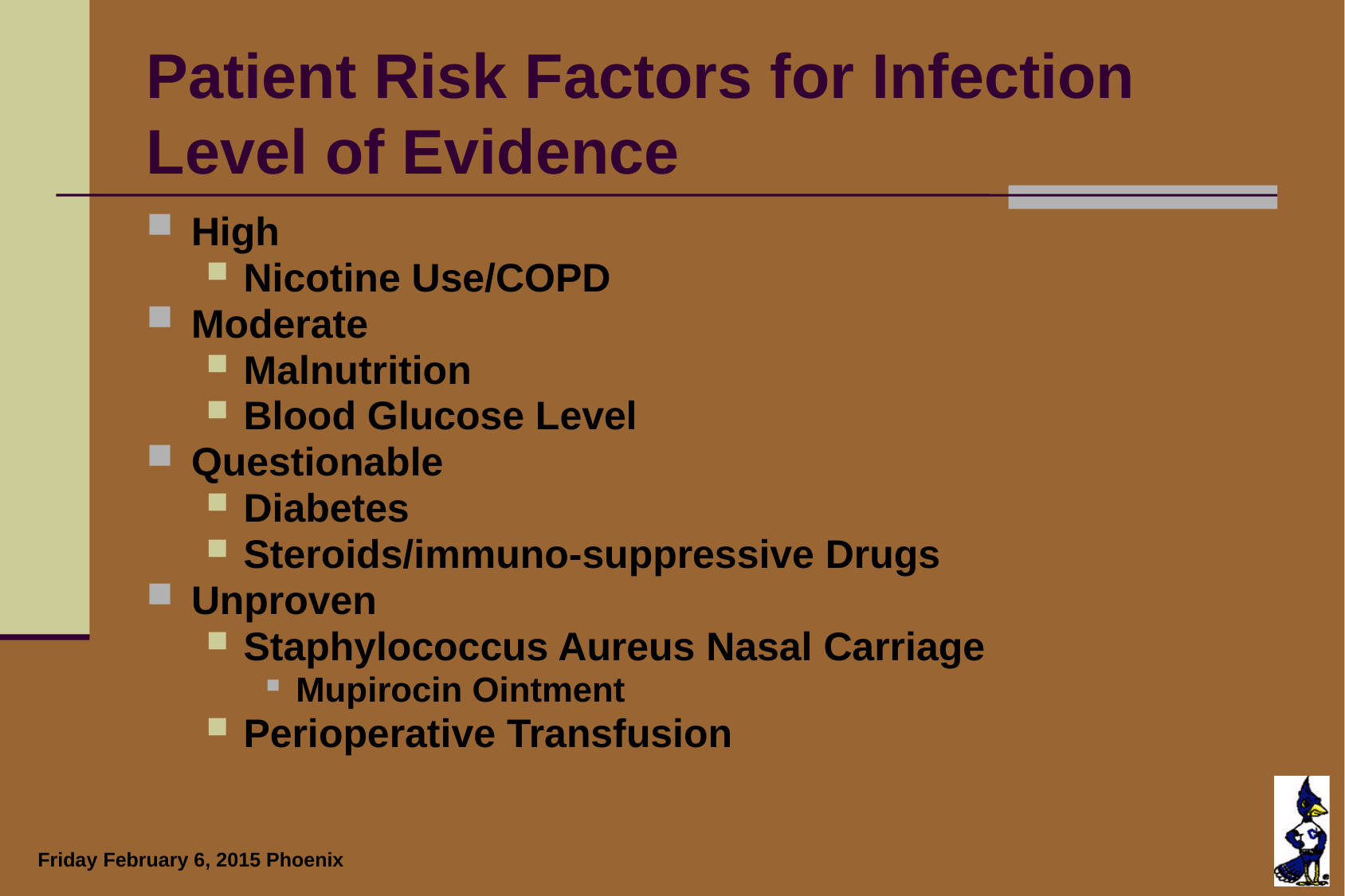

# Patient Risk Factors for Infection Level of Evidence
High
Nicotine Use/COPD
Moderate
Malnutrition
Blood Glucose Level
Questionable
Diabetes
Steroids/immuno-suppressive Drugs
Unproven
Staphylococcus Aureus Nasal Carriage
Mupirocin Ointment
Perioperative Transfusion